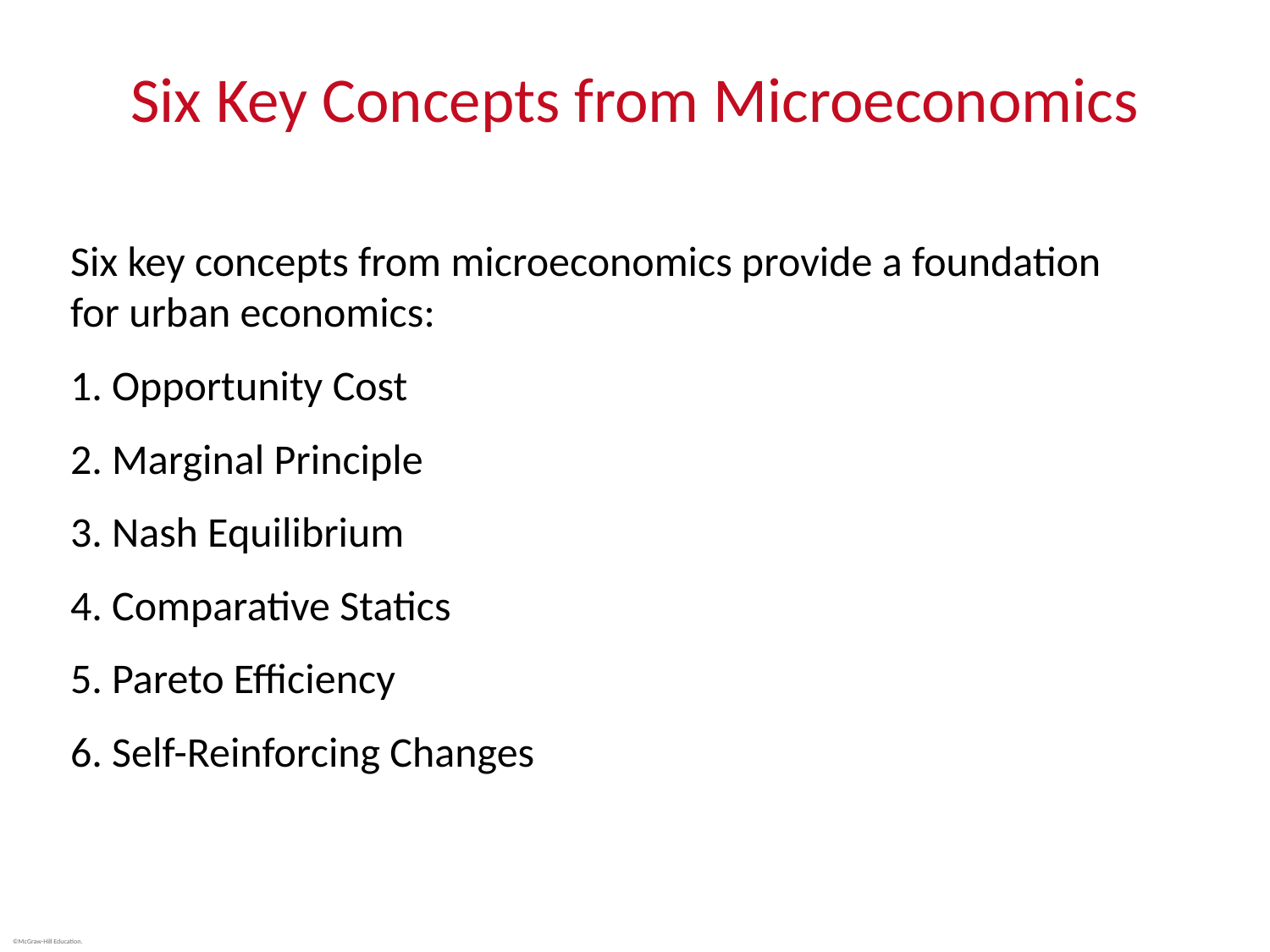

# Six Key Concepts from Microeconomics
Six key concepts from microeconomics provide a foundation for urban economics:
1. Opportunity Cost
2. Marginal Principle
3. Nash Equilibrium
4. Comparative Statics
5. Pareto Efficiency
6. Self-Reinforcing Changes